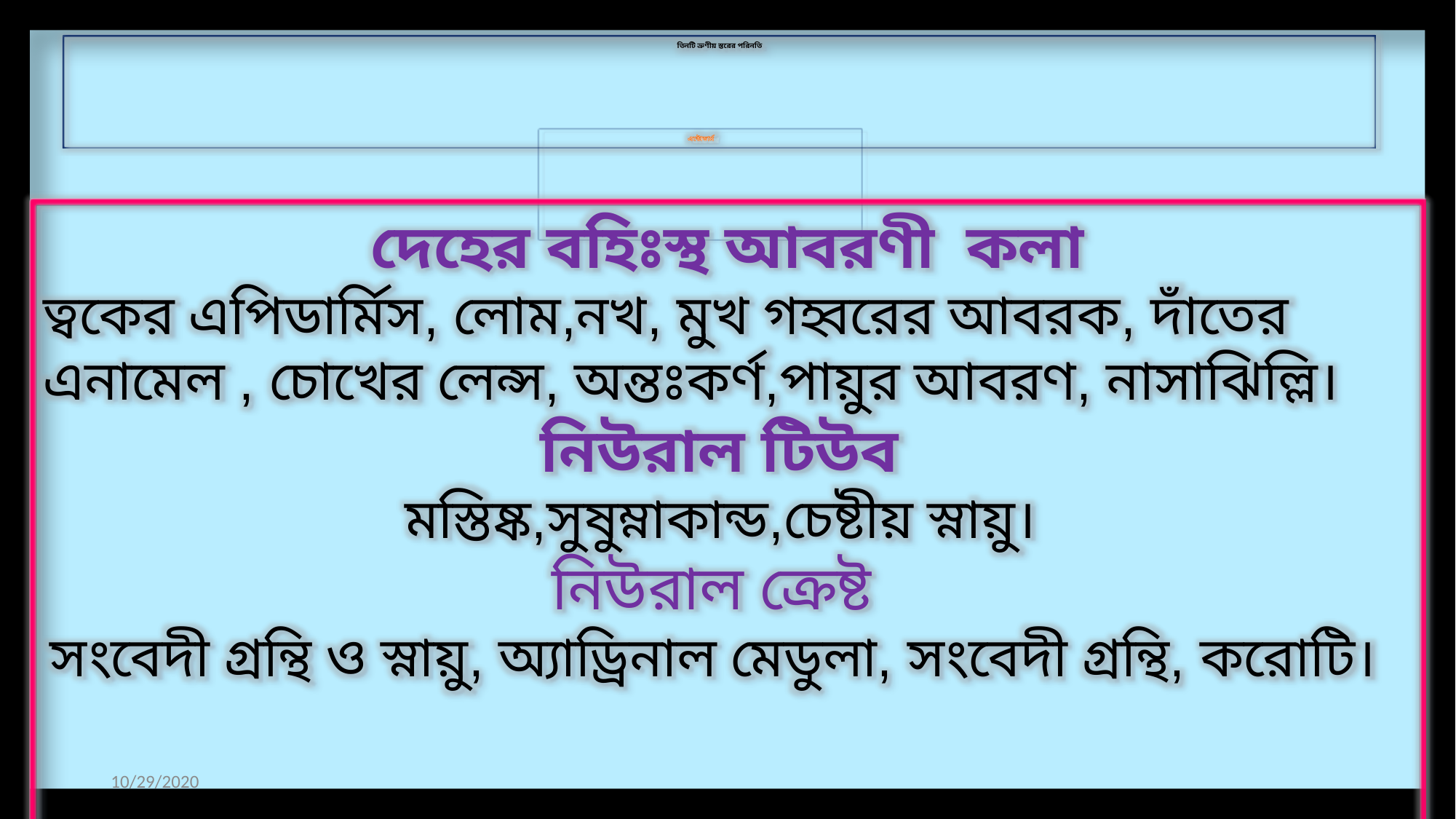

তিনটি ভ্রুণীয় স্তরের পরিনতি

 এক্টোডার্ম

দেহের বহিঃস্থ আবরণী  কলা
ত্বকের এপিডার্মিস, লোম,নখ, মুখ গহ্বরের আবরক, দাঁতের এনামেল , চোখের লেন্স, অন্তঃকর্ণ,পায়ুর আবরণ, নাসাঝিল্লি।
নিউরাল টিউব
মস্তিষ্ক,সুষুম্নাকান্ড,চেষ্টীয় স্নায়ু।
নিউরাল ক্রেষ্ট
সংবেদী গ্রন্থি ও স্নায়ু, অ্যাড্রিনাল মেডুলা, সংবেদী গ্রন্থি, করোটি।

10/29/2020